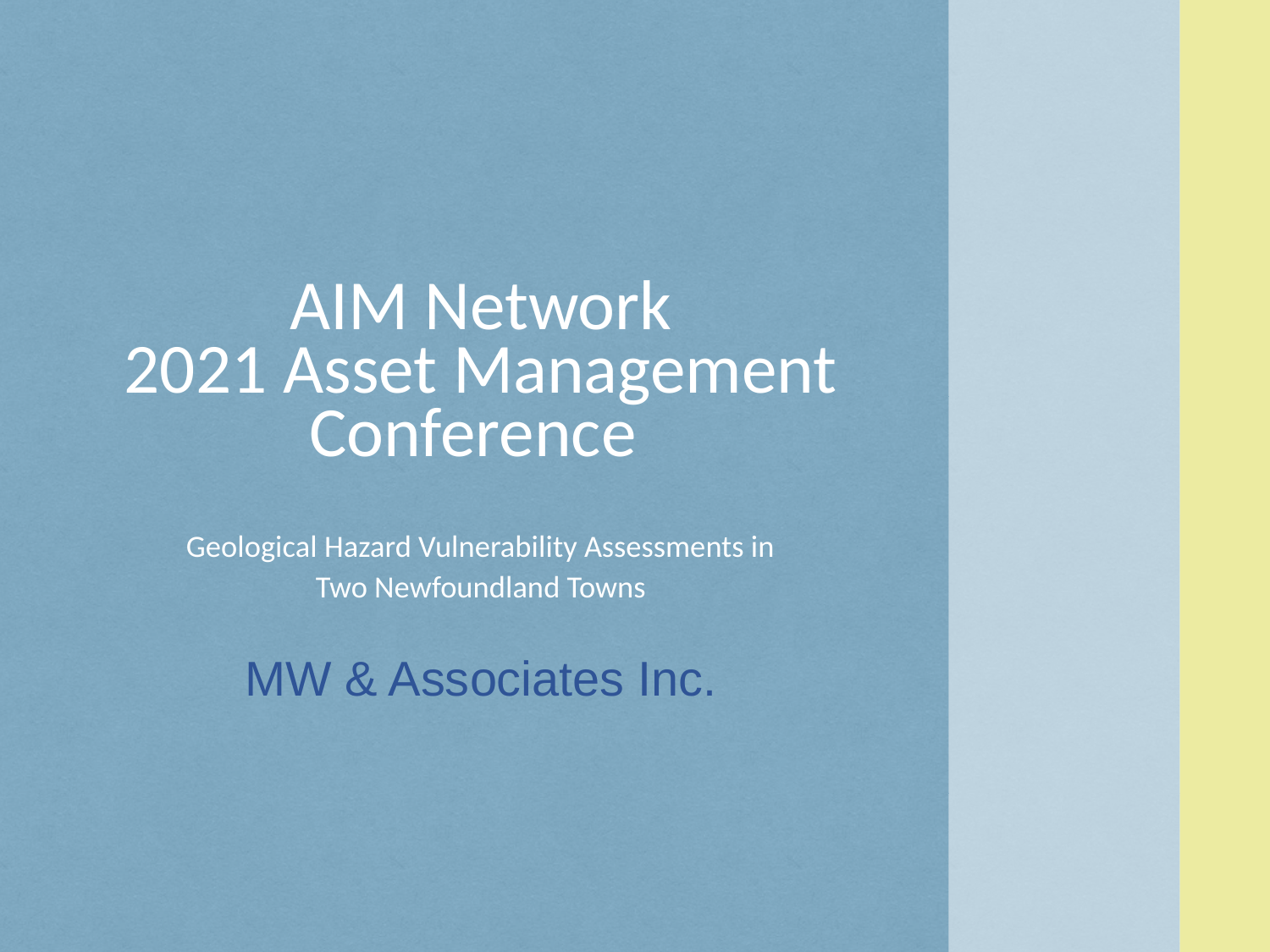

# AIM Network 2021 Asset Management Conference

Geological Hazard Vulnerability Assessments in
Two Newfoundland Towns

MW & Associates Inc.